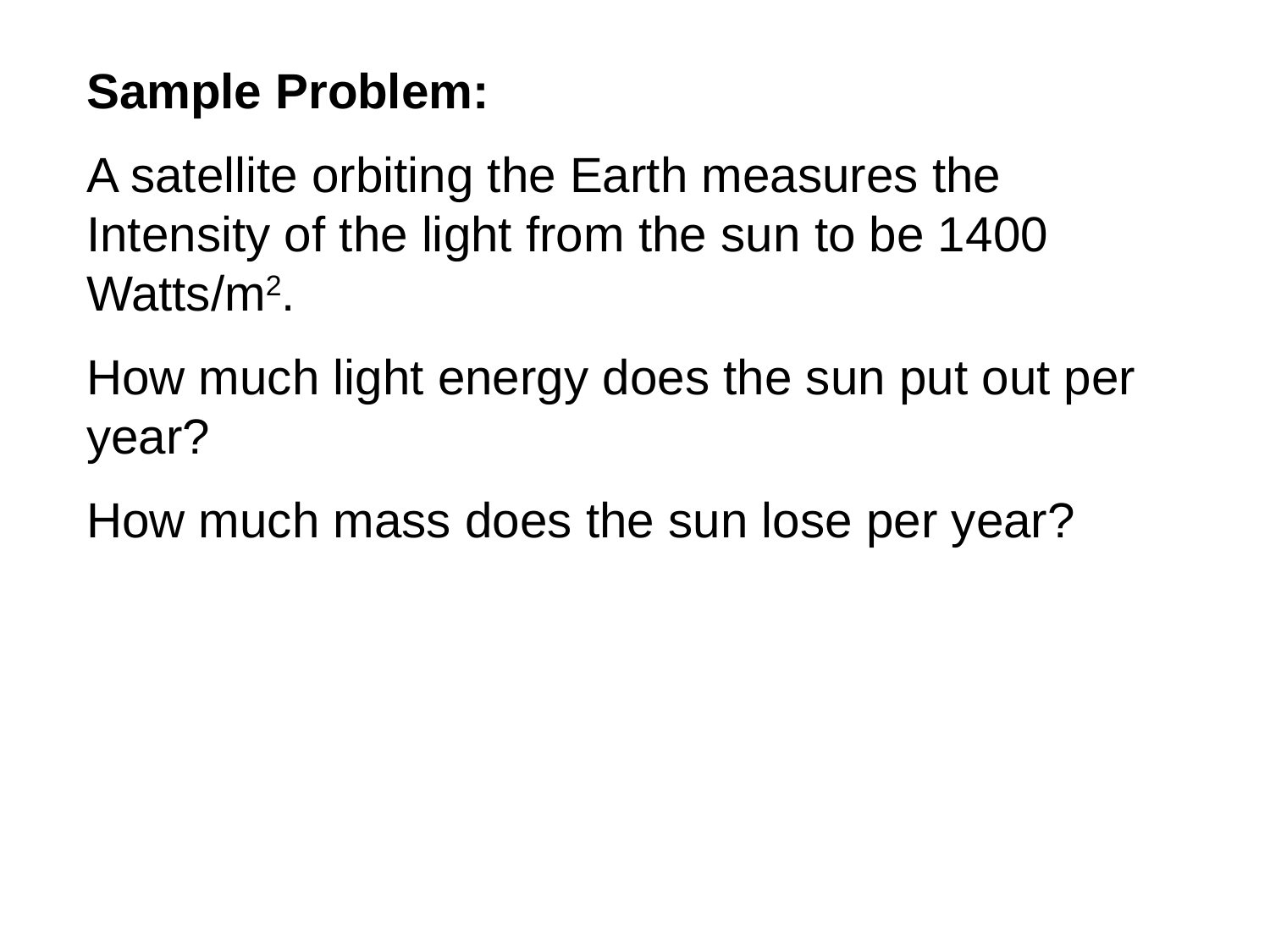

Sample Problem:
A satellite orbiting the Earth measures the Intensity of the light from the sun to be 1400 Watts/m2.
How much light energy does the sun put out per year?
How much mass does the sun lose per year?